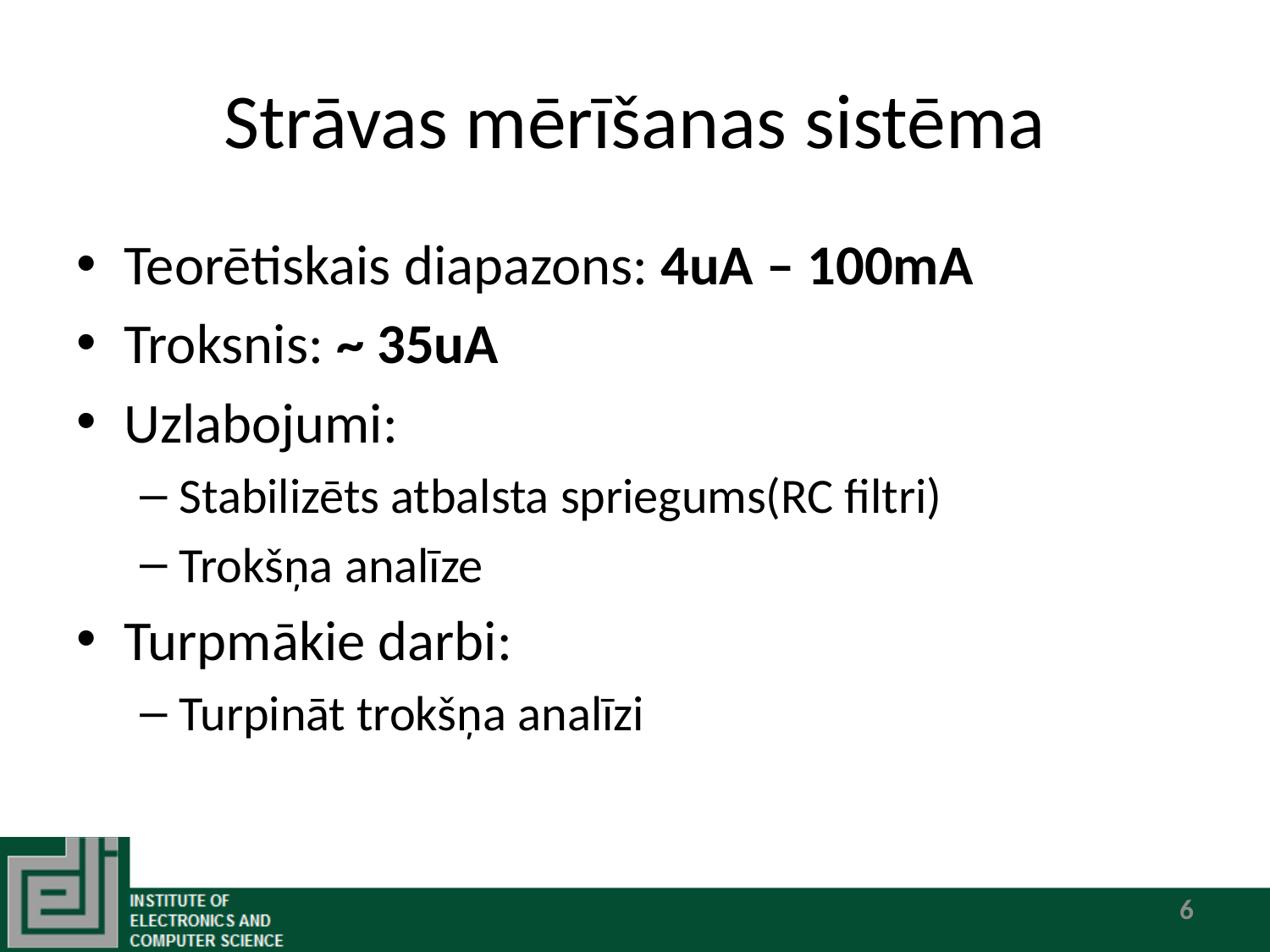

# Strāvas mērīšanas sistēma
Teorētiskais diapazons: 4uA – 100mA
Troksnis: ~ 35uA
Uzlabojumi:
Stabilizēts atbalsta spriegums(RC filtri)
Trokšņa analīze
Turpmākie darbi:
Turpināt trokšņa analīzi
6